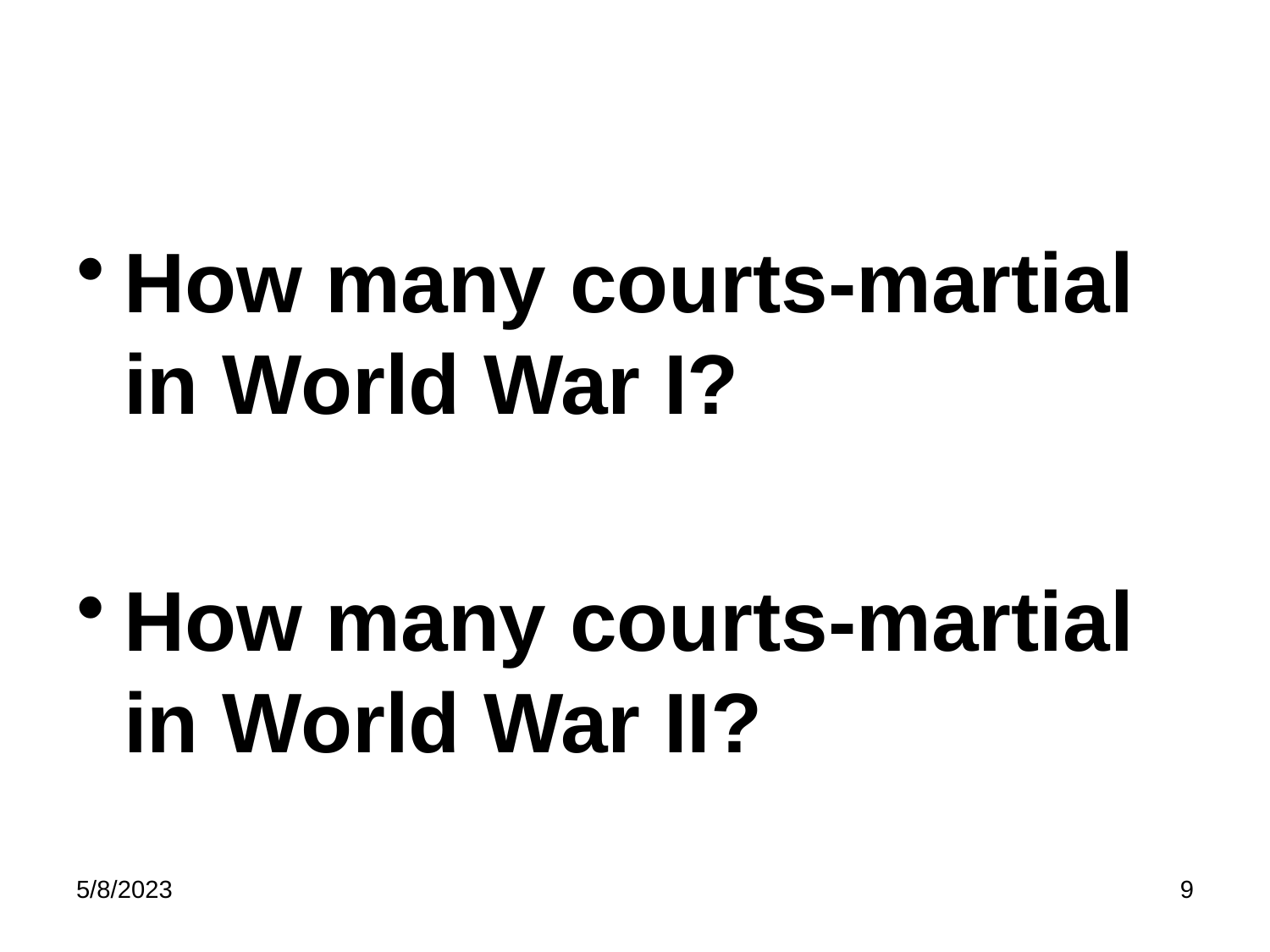

#
How many courts-martial in World War I?

How many courts-martial in World War II?
5/8/2023
9